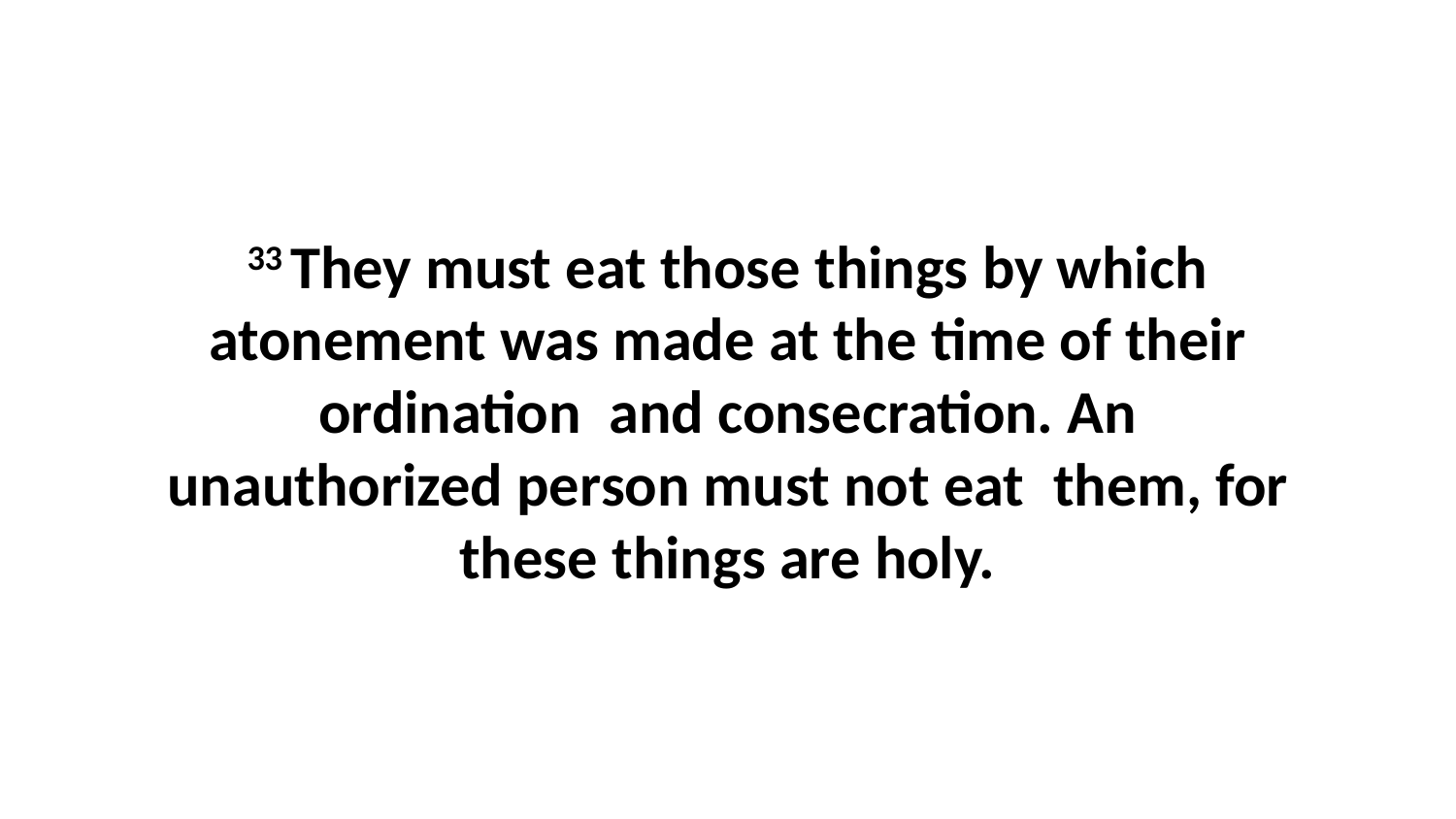

33 They must eat those things by which atonement was made at the time of their ordination  and consecration. An unauthorized person must not eat  them, for these things are holy.